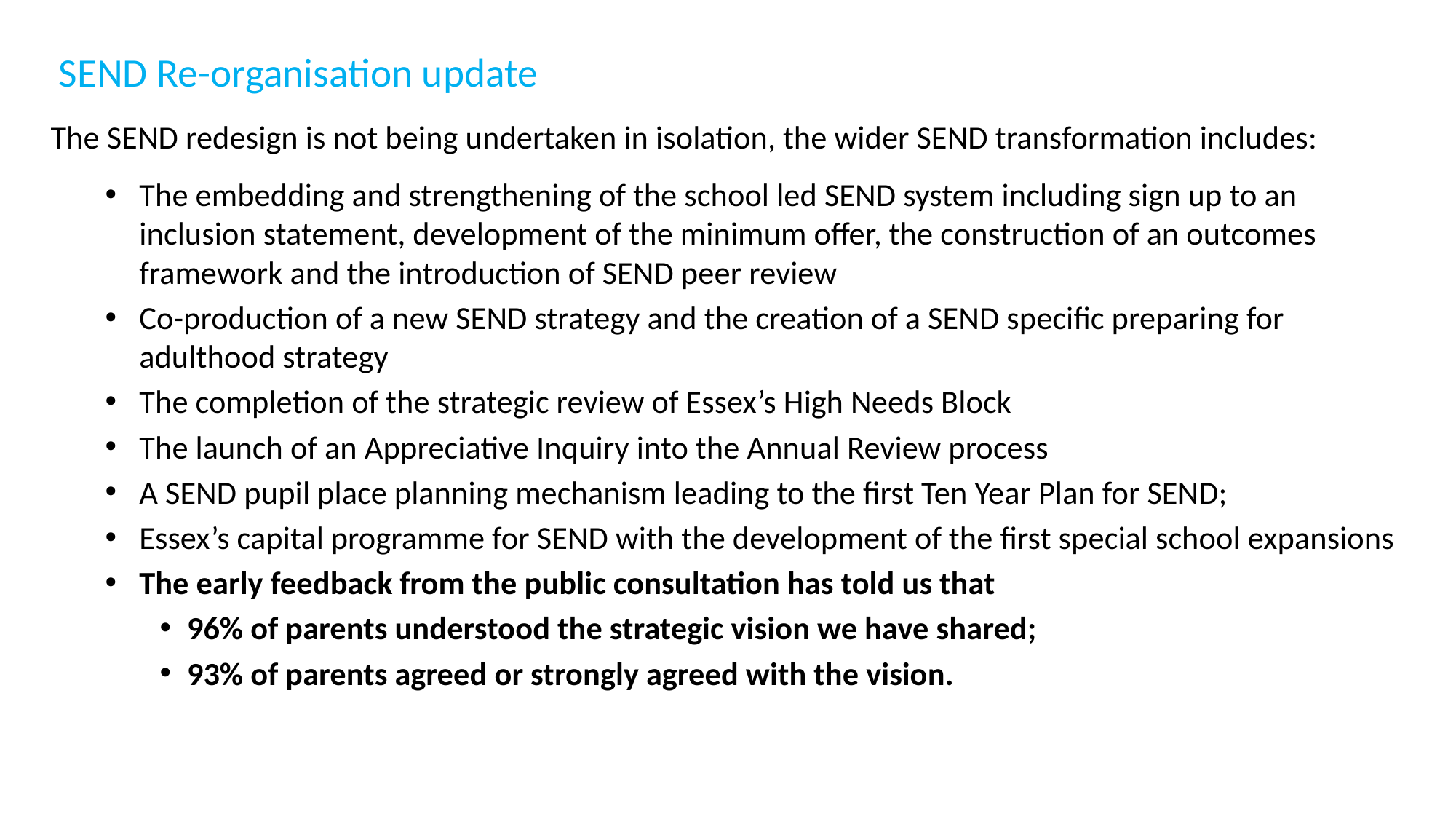

SEND Re-organisation update
The SEND redesign is not being undertaken in isolation, the wider SEND transformation includes:
The embedding and strengthening of the school led SEND system including sign up to an inclusion statement, development of the minimum offer, the construction of an outcomes framework and the introduction of SEND peer review
Co-production of a new SEND strategy and the creation of a SEND specific preparing for adulthood strategy
The completion of the strategic review of Essex’s High Needs Block
The launch of an Appreciative Inquiry into the Annual Review process
A SEND pupil place planning mechanism leading to the first Ten Year Plan for SEND;
Essex’s capital programme for SEND with the development of the first special school expansions
The early feedback from the public consultation has told us that
96% of parents understood the strategic vision we have shared;
93% of parents agreed or strongly agreed with the vision.